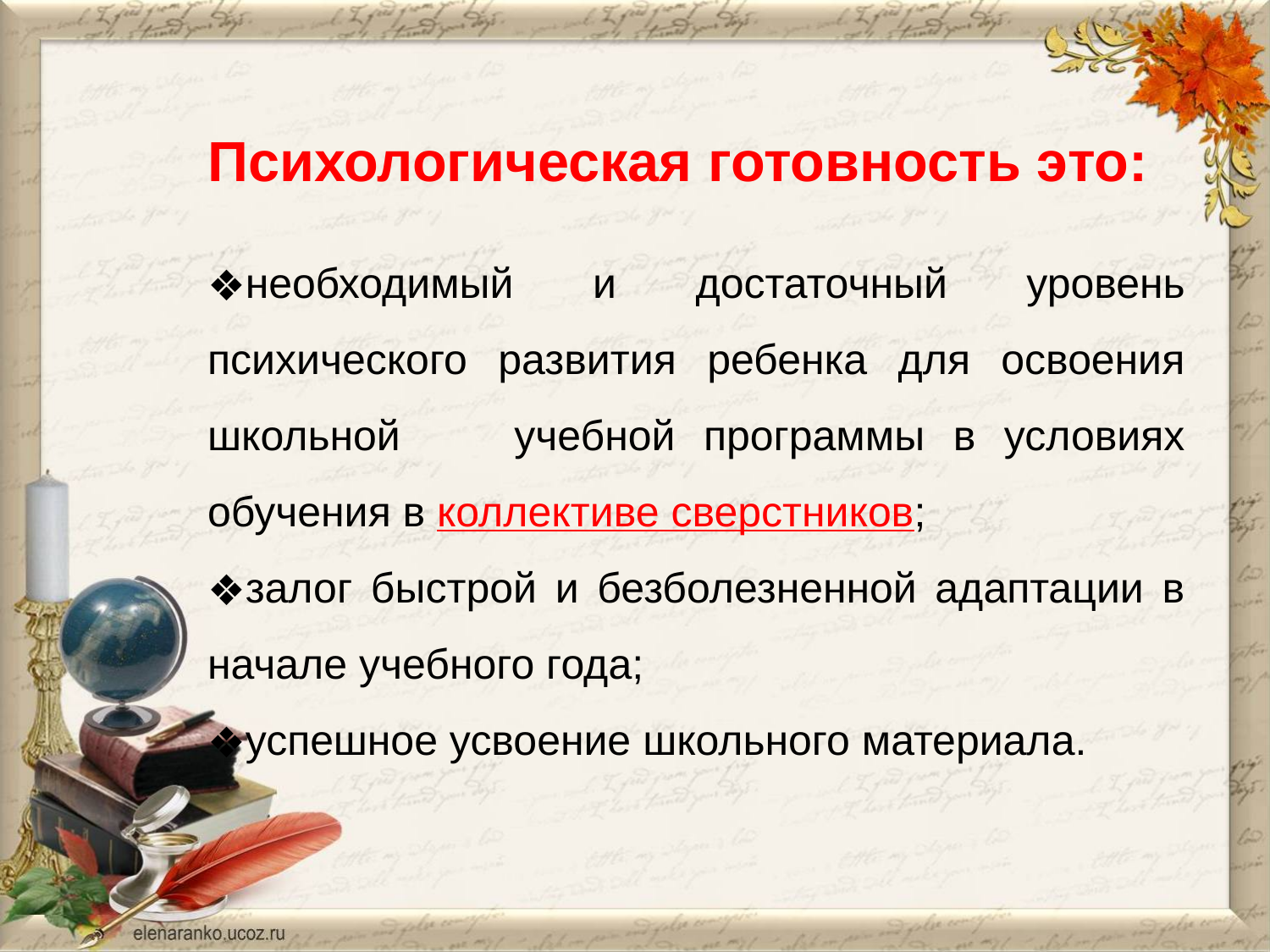

Психологическая готовность это:

необходимый и достаточный уровень психического развития ребенка для освоения школьной    учебной программы в условиях обучения в коллективе сверстников;
залог быстрой и безболезненной адаптации в начале учебного года;
успешное усвоение школьного материала.